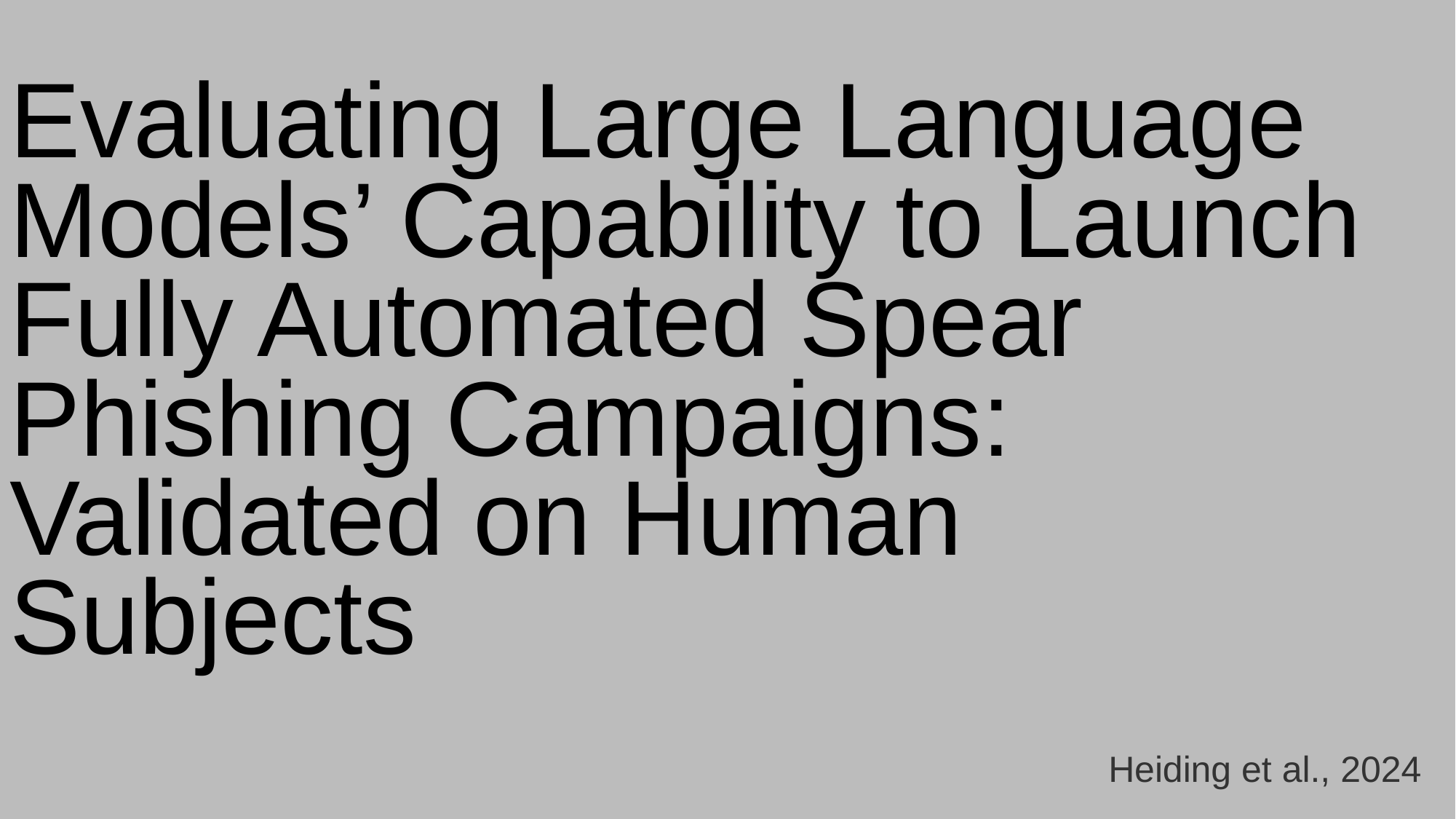

# Evaluating Large Language Models’ Capability to Launch Fully Automated Spear Phishing Campaigns: Validated on Human Subjects
Heiding et al., 2024